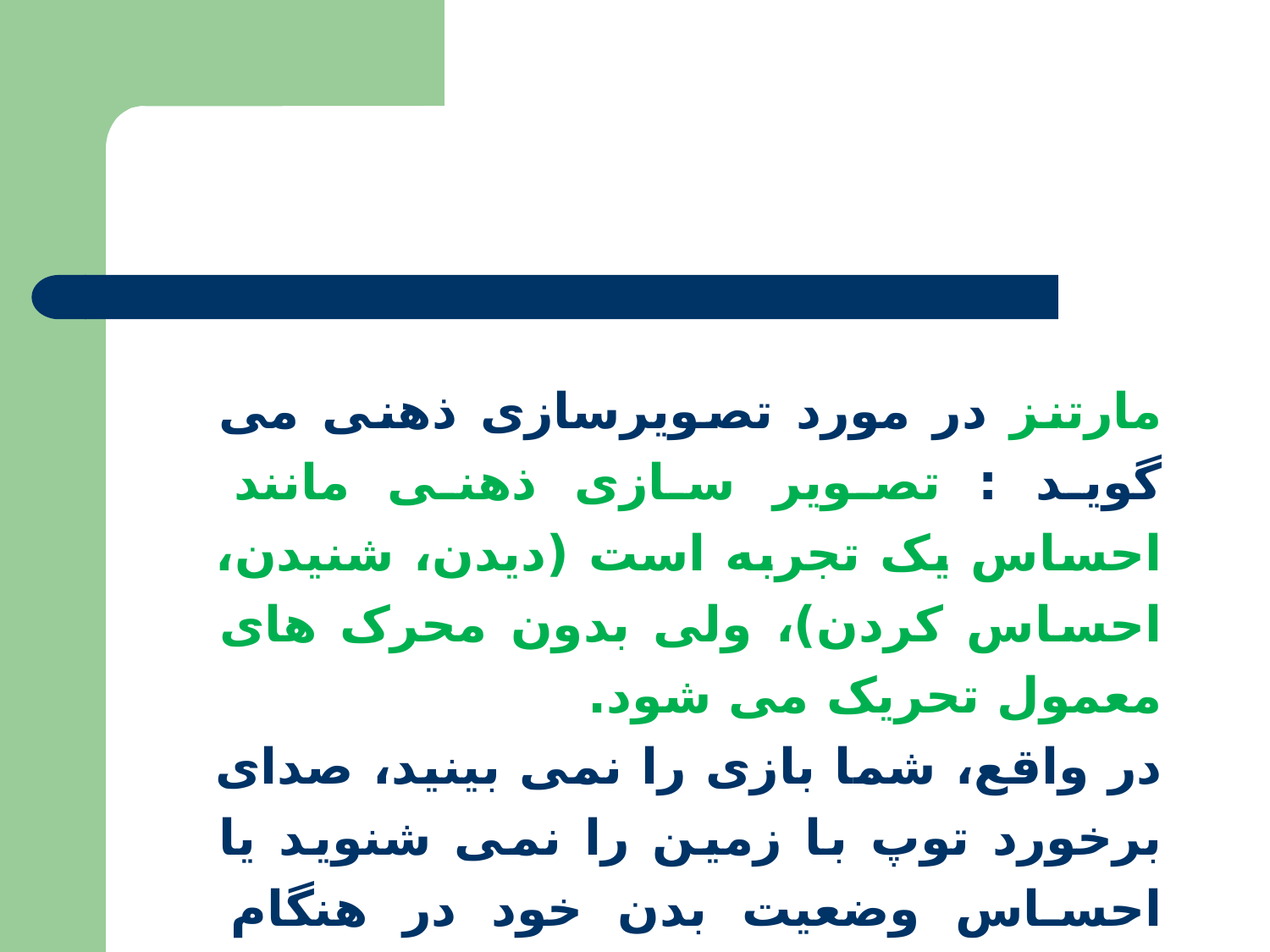

مارتنز در مورد تصویرسازی ذهنی می گوید : تصویر سازی ذهنی مانند احساس یک تجربه است (دیدن، شنیدن، احساس کردن)، ولی بدون محرک های معمول تحریک می شود.
در واقع، شما بازی را نمی بینید، صدای برخورد توپ با زمین را نمی شنوید یا احساس وضعیت بدن خود در هنگام دریبل را درک نمی کنید، ولی تمام این موارد را در تمرین ذهنی می توانید در ذهن خود تجربه کنید.